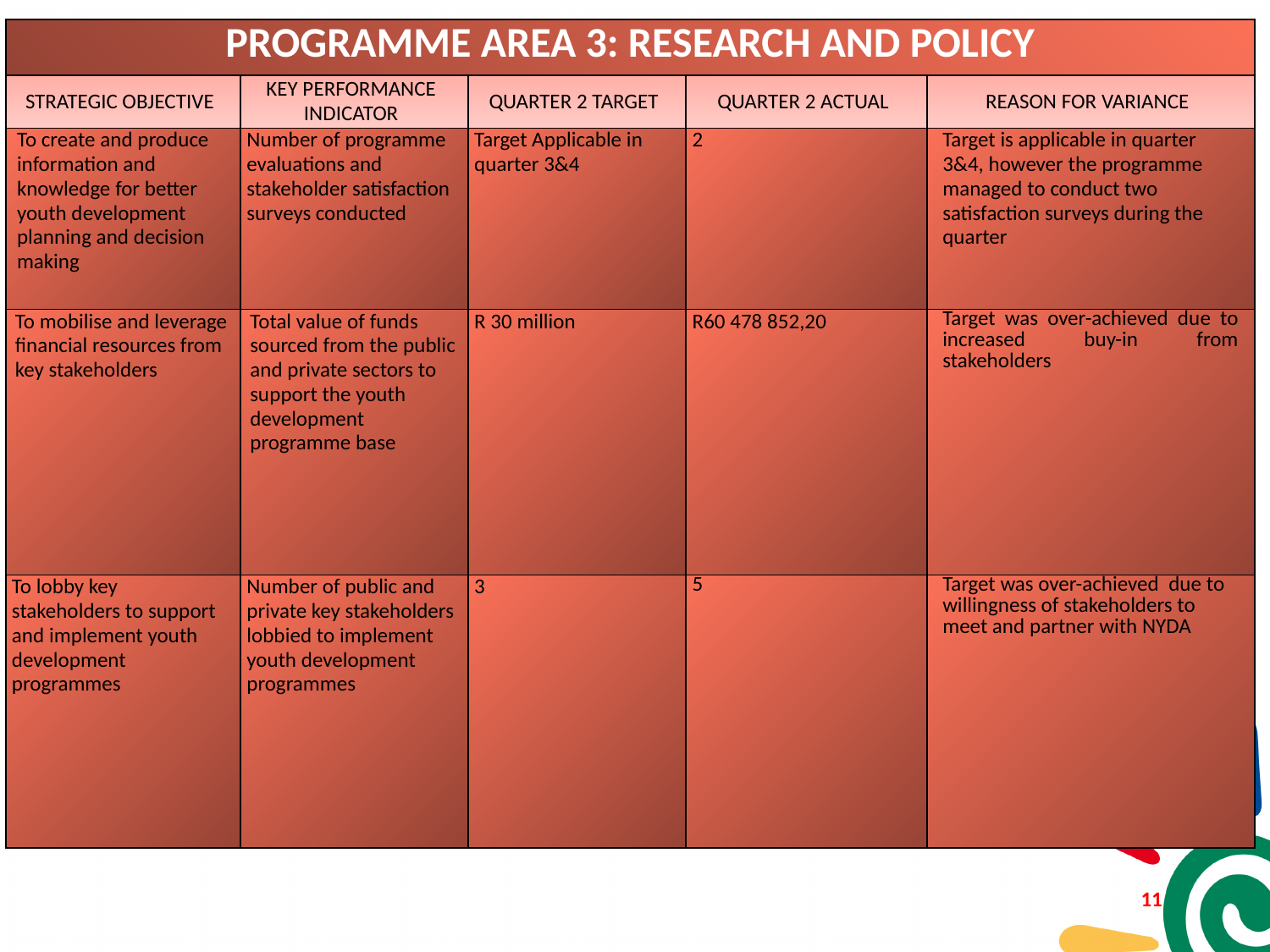

| PROGRAMME AREA 3: RESEARCH AND POLICY |  |  |  |  |
| --- | --- | --- | --- | --- |
| STRATEGIC OBJECTIVE | KEY PERFORMANCE INDICATOR | QUARTER 2 TARGET | QUARTER 2 ACTUAL | REASON FOR VARIANCE |
| To create and produce information and knowledge for better youth development planning and decision making | Number of programme evaluations and stakeholder satisfaction surveys conducted | Target Applicable in quarter 3&4 | 2 | Target is applicable in quarter 3&4, however the programme managed to conduct two satisfaction surveys during the quarter |
| To mobilise and leverage financial resources from key stakeholders | Total value of funds sourced from the public and private sectors to support the youth development programme base | R 30 million | R60 478 852,20 | Target was over-achieved due to increased buy-in from stakeholders |
| To lobby key stakeholders to support and implement youth development programmes | Number of public and private key stakeholders lobbied to implement youth development programmes | 3 | 5 | Target was over-achieved due to willingness of stakeholders to meet and partner with NYDA |
11